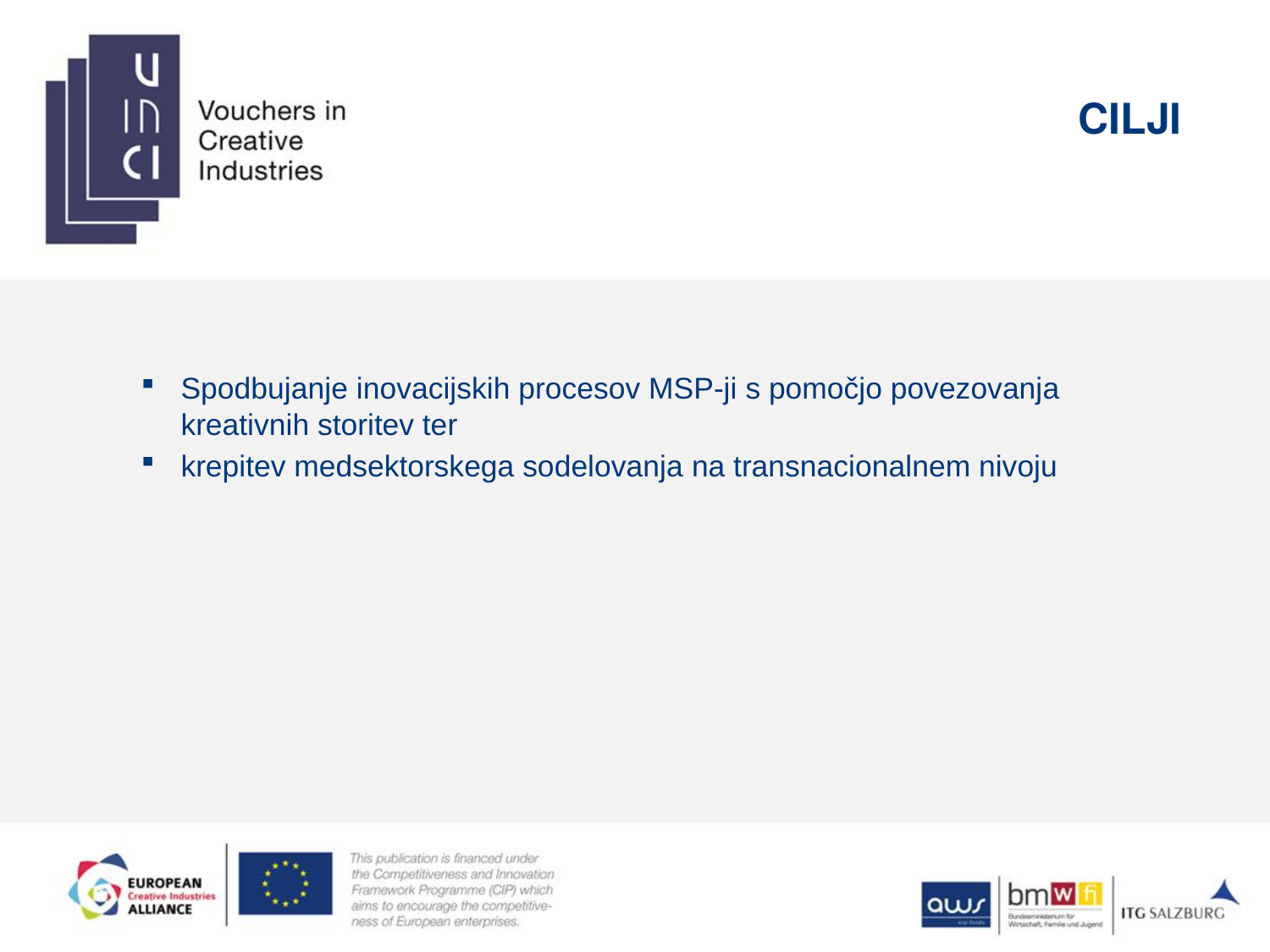

# CILJI

Spodbujanje inovacijskih procesov MSP-ji s pomočjo povezovanja kreativnih storitev ter
krepitev medsektorskega sodelovanja na transnacionalnem nivoju